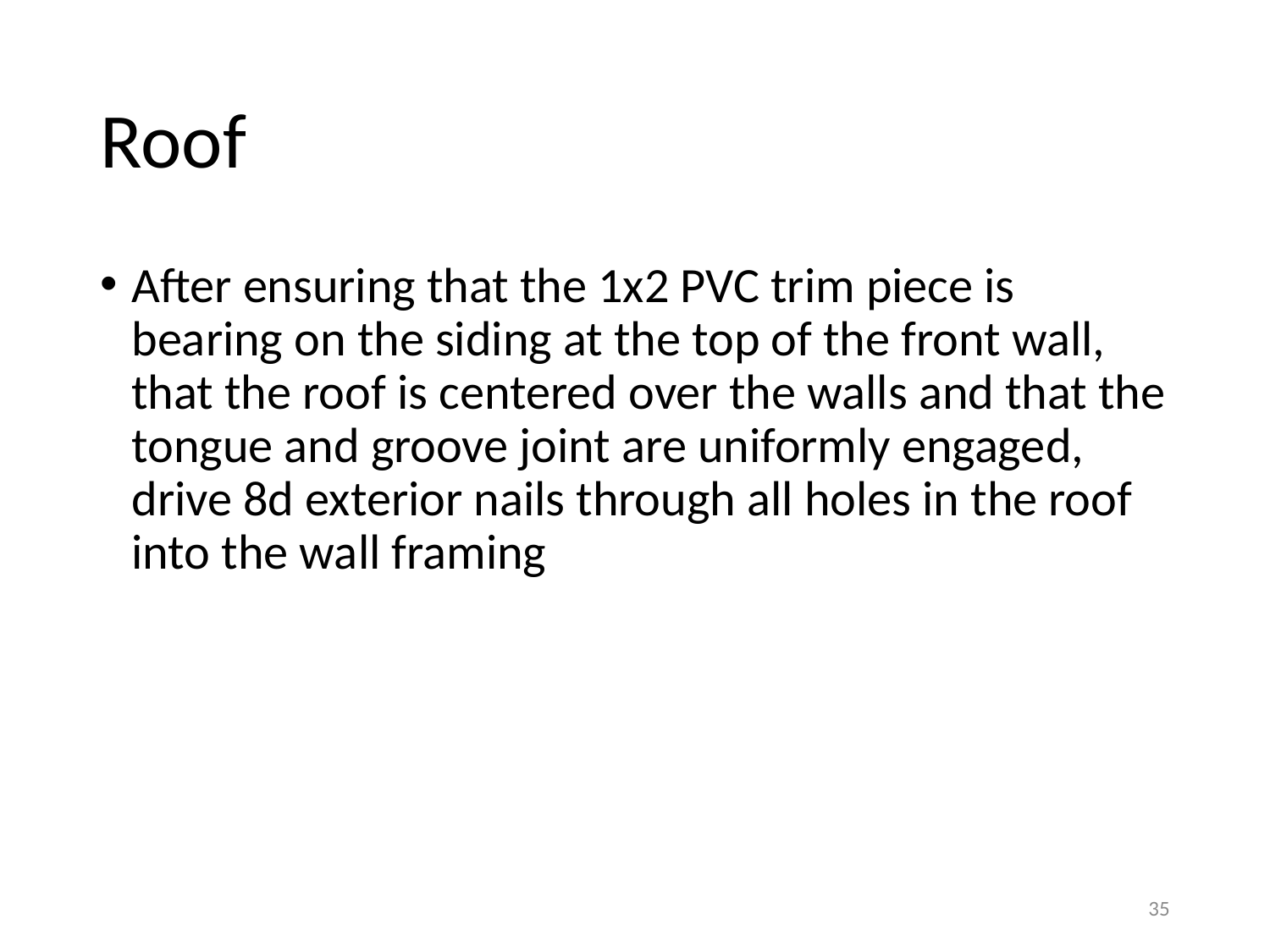

# Roof
After ensuring that the 1x2 PVC trim piece is bearing on the siding at the top of the front wall, that the roof is centered over the walls and that the tongue and groove joint are uniformly engaged, drive 8d exterior nails through all holes in the roof into the wall framing
35